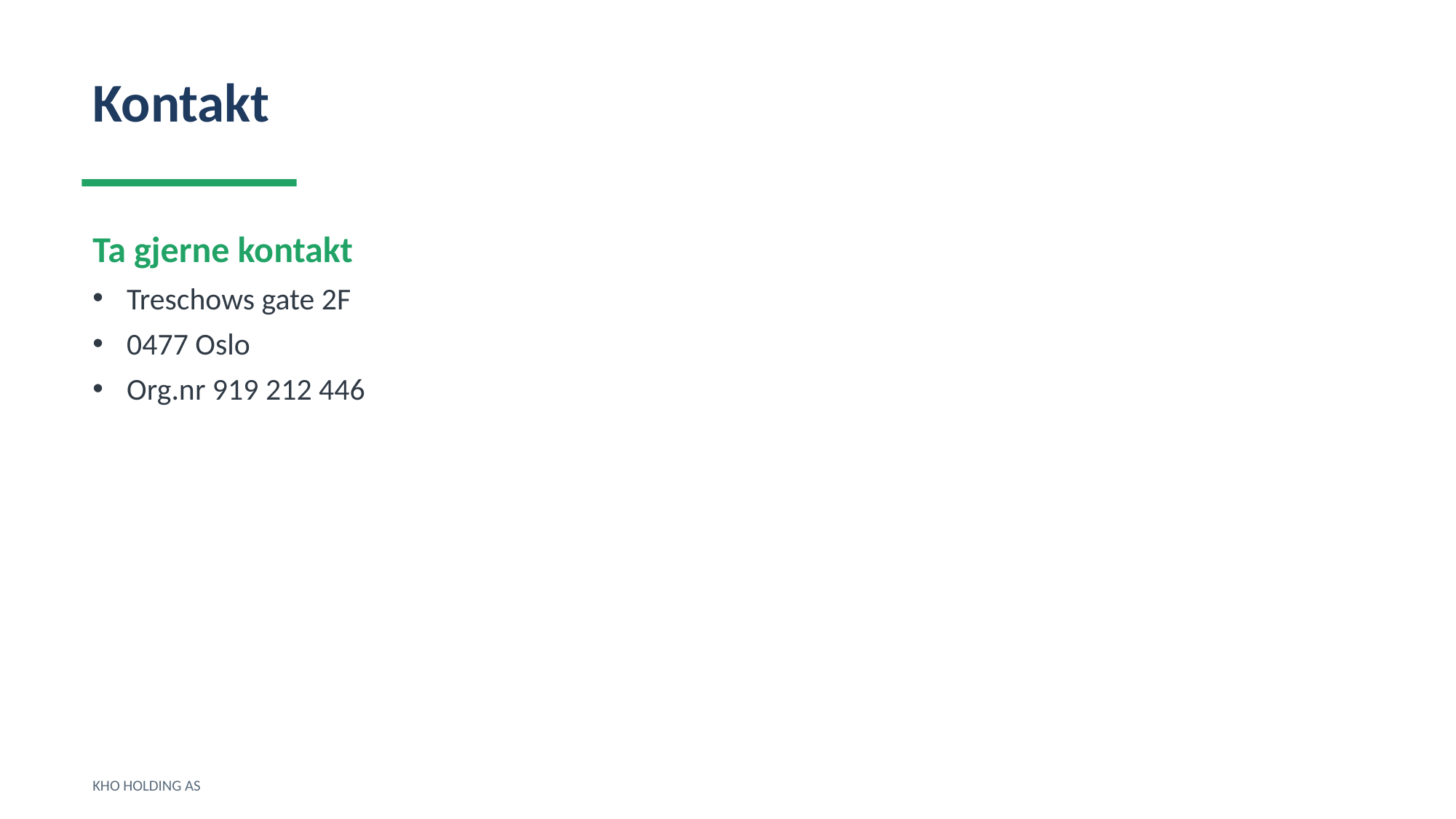

Kontakt

Ta gjerne kontakt
Treschows gate 2F
0477 Oslo
Org.nr 919 212 446
KHO HOLDING AS